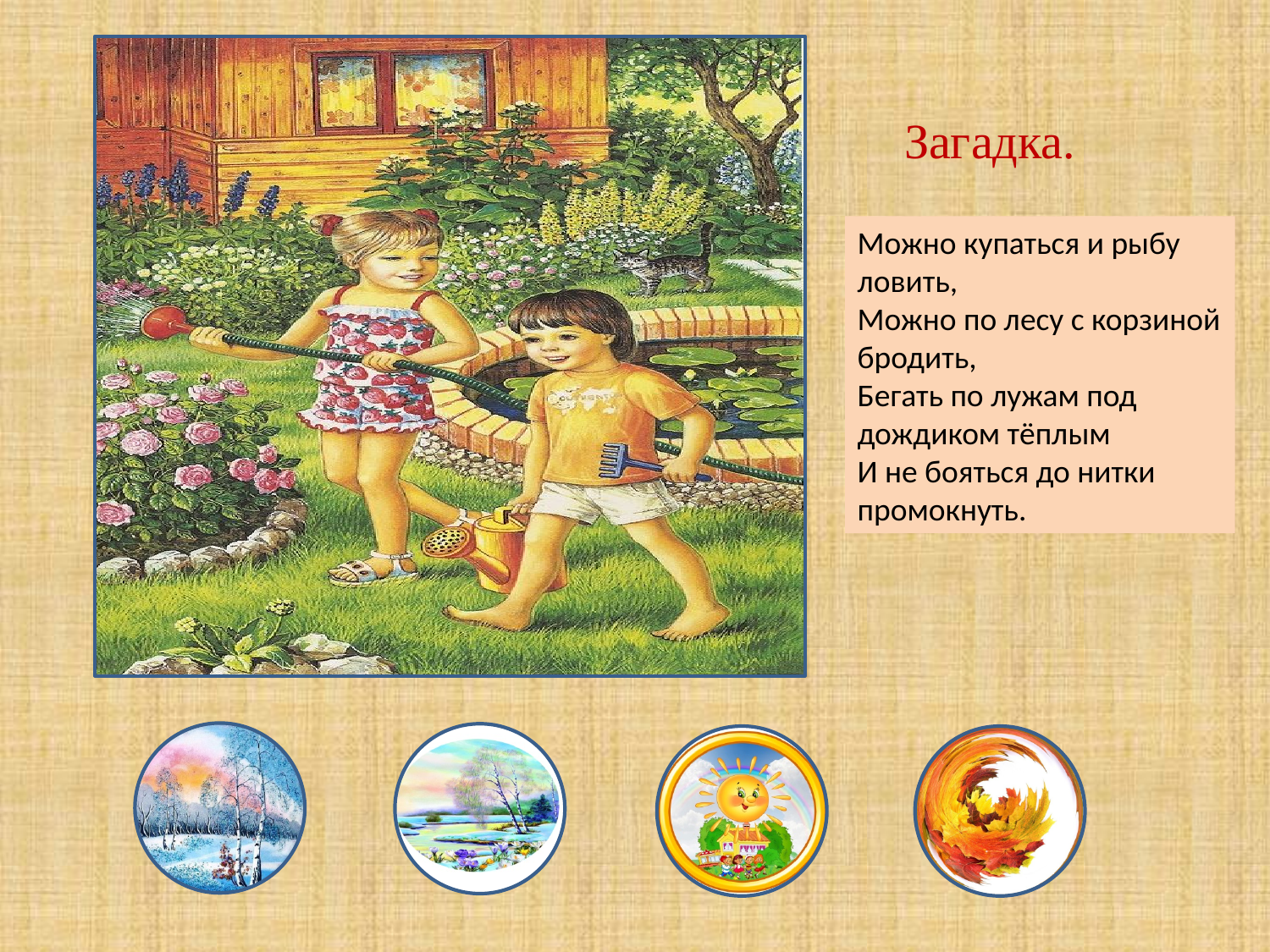

Загадка.
Можно купаться и рыбу ловить,
Можно по лесу с корзиной бродить,
Бегать по лужам под дождиком тёплым
И не бояться до нитки промокнуть.